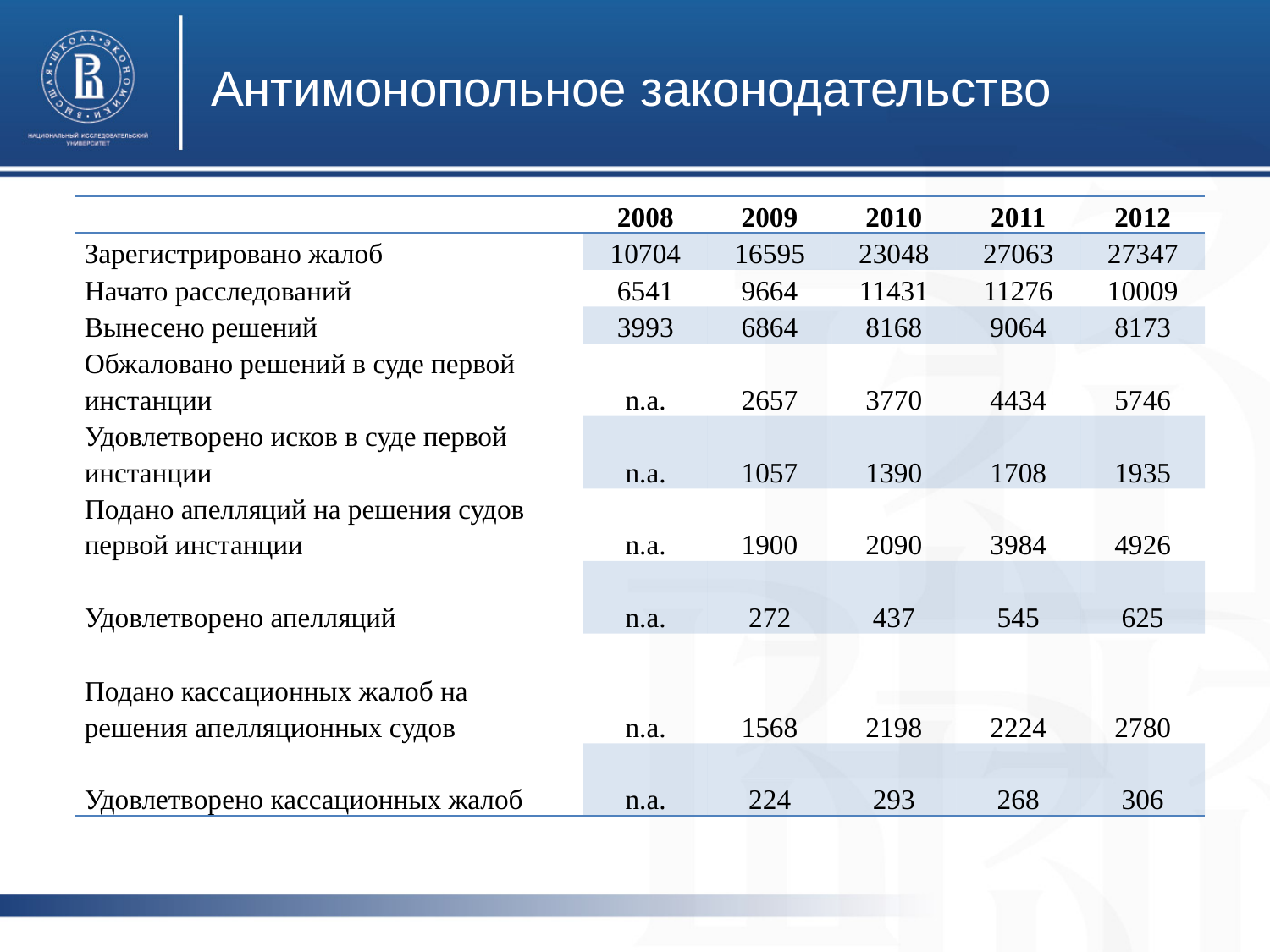

Антимонопольное законодательство
|  | 2008 | 2009 | 2010 | 2011 | 2012 |
| --- | --- | --- | --- | --- | --- |
| Зарегистрировано жалоб | 10704 | 16595 | 23048 | 27063 | 27347 |
| Начато расследований | 6541 | 9664 | 11431 | 11276 | 10009 |
| Вынесено решений | 3993 | 6864 | 8168 | 9064 | 8173 |
| Обжаловано решений в суде первой инстанции | n.a. | 2657 | 3770 | 4434 | 5746 |
| Удовлетворено исков в суде первой инстанции | n.a. | 1057 | 1390 | 1708 | 1935 |
| Подано апелляций на решения судов первой инстанции | n.a. | 1900 | 2090 | 3984 | 4926 |
| Удовлетворено апелляций | n.a. | 272 | 437 | 545 | 625 |
| Подано кассационных жалоб на решения апелляционных судов | n.a. | 1568 | 2198 | 2224 | 2780 |
| Удовлетворено кассационных жалоб | n.a. | 224 | 293 | 268 | 306 |